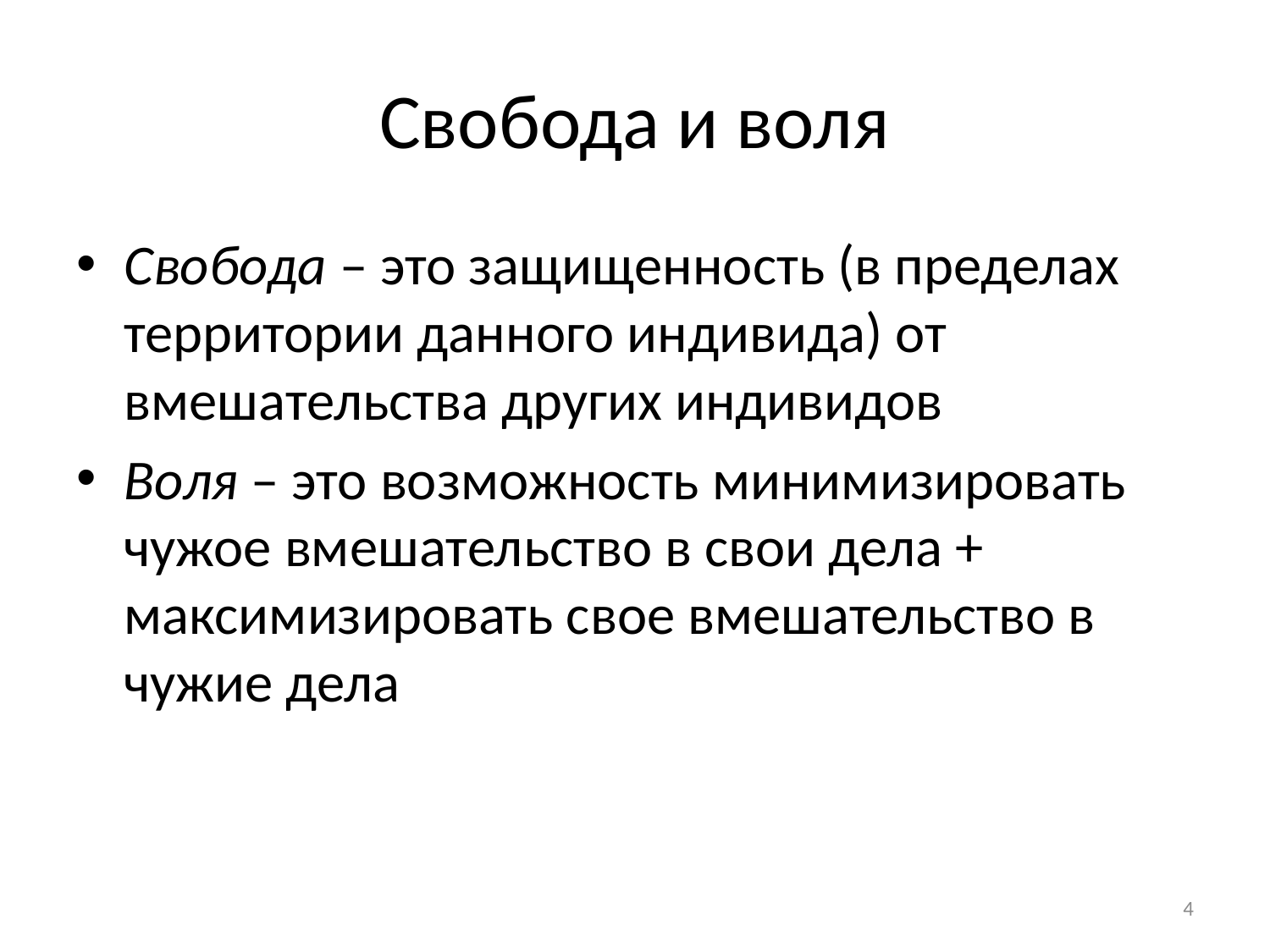

# Свобода и воля
Свобода – это защищенность (в пределах территории данного индивида) от вмешательства других индивидов
Воля – это возможность минимизировать чужое вмешательство в свои дела + максимизировать свое вмешательство в чужие дела
4